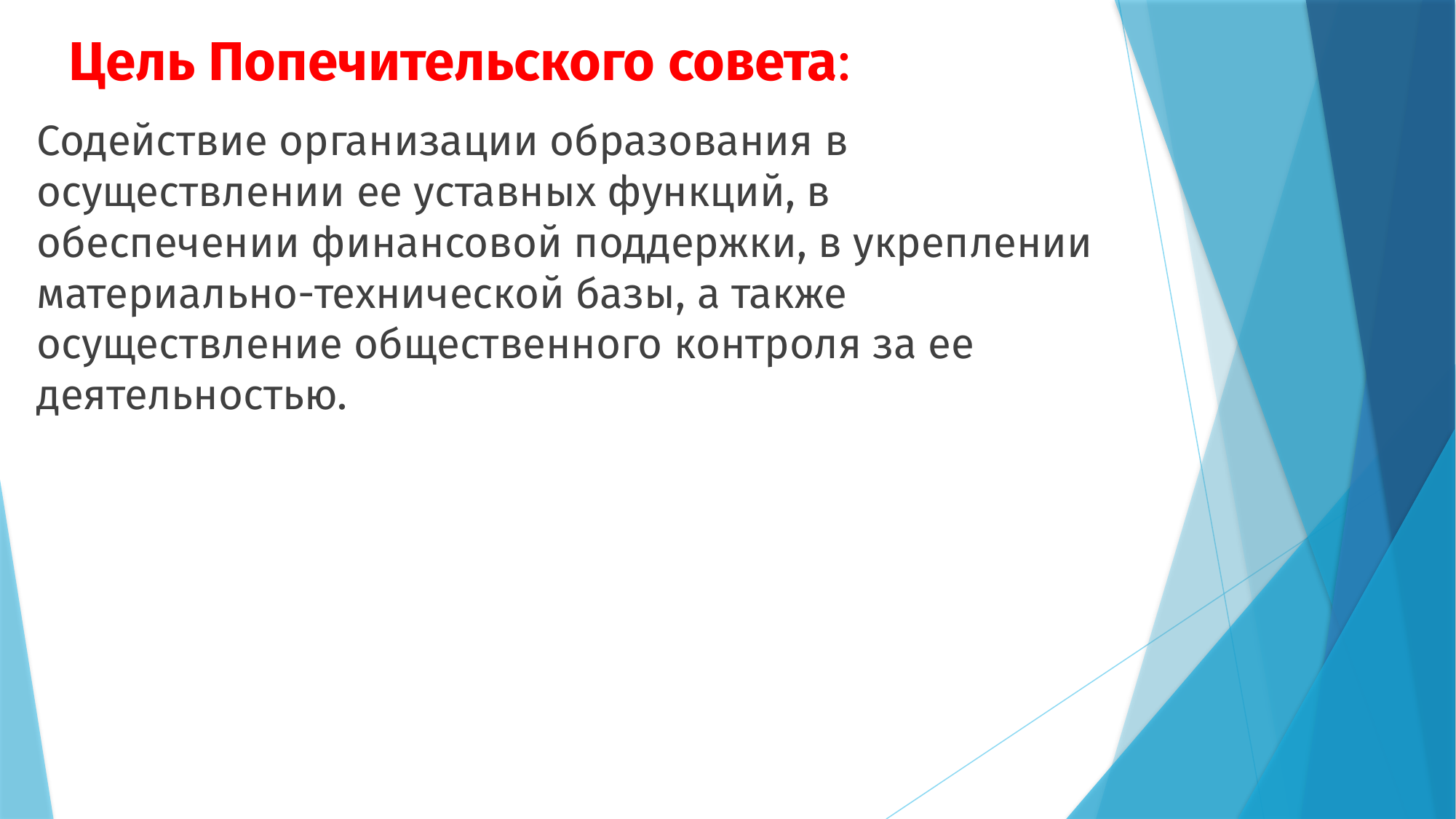

# Цель Попечительского совета:
Содействие организации образования в осуществлении ее уставных функций, в обеспечении финансовой поддержки, в укреплении материально-технической базы, а также осуществление общественного контроля за ее деятельностью.